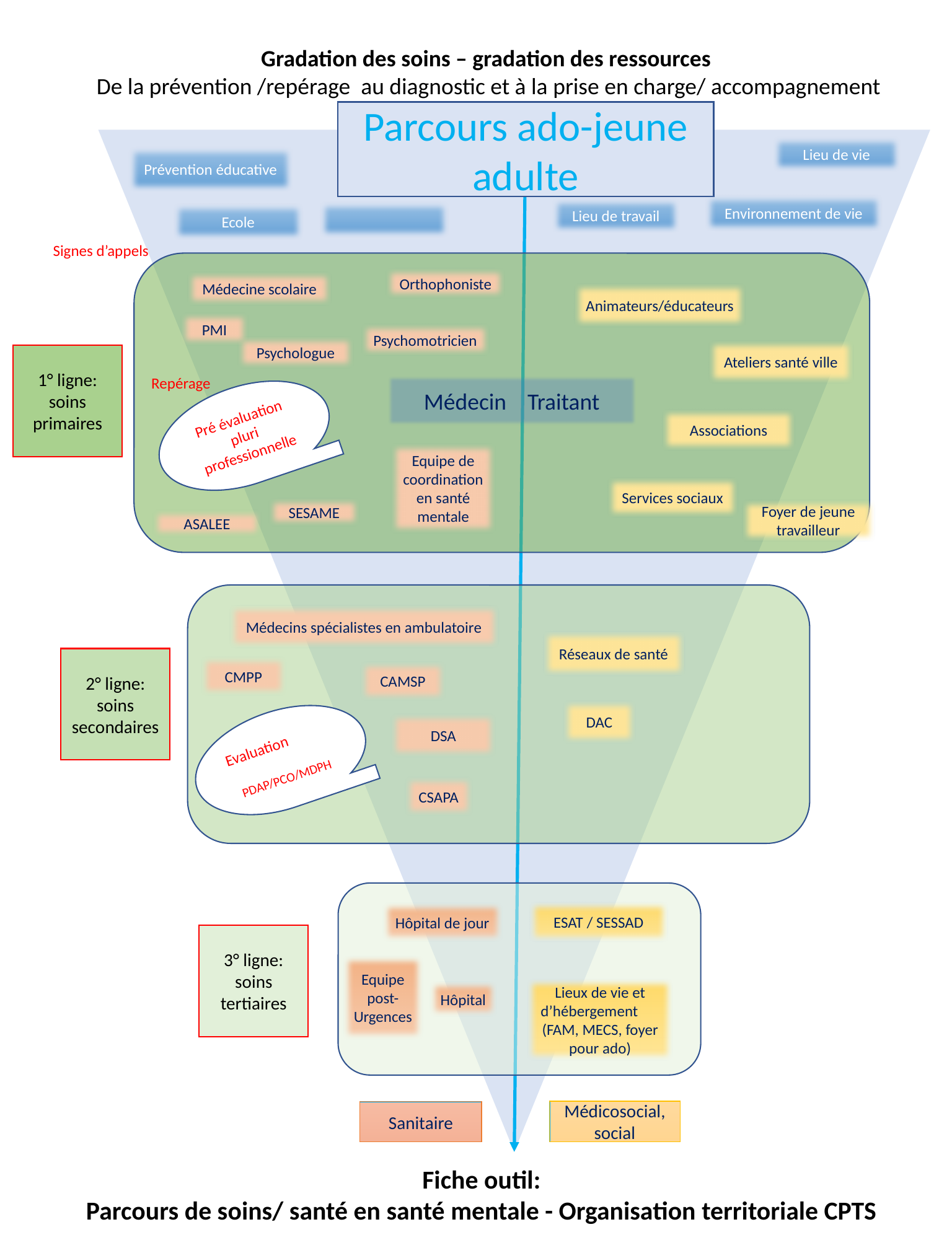

Gradation des soins – gradation des ressources
De la prévention /repérage  au diagnostic et à la prise en charge/ accompagnement
Parcours ado-jeune adulte

Lieu de vie
Prévention éducative
Environnement de vie
Lieu de travail

Ecole
Signes d’appels

Orthophoniste
Médecine scolaire
Animateurs/éducateurs
PMI
Psychomotricien
Psychologue
Ateliers santé ville
1° ligne: soins primaires
Repérage
Médecin    Traitant
Pré évaluation pluri
professionnelle
Associations
Equipe de coordination en santé mentale
Services sociaux
SESAME
Foyer de jeune travailleur
ASALEE

Médecins spécialistes en ambulatoire
Réseaux de santé
DAC
DSA
CSAPA
2° ligne: soins secondaires
CMPP
CAMSP
Evaluation                 PDAP/PCO/MDPH

ESAT / SESSAD
Hôpital de jour
Lieux de vie et d’hébergement       (FAM, MECS, foyer pour ado)
Hôpital
3° ligne: soins tertiaires
Equipe post-Urgences
Médicosocial, social
Sanitaire
Fiche outil:
Parcours de soins/ santé en santé mentale - Organisation territoriale CPTS